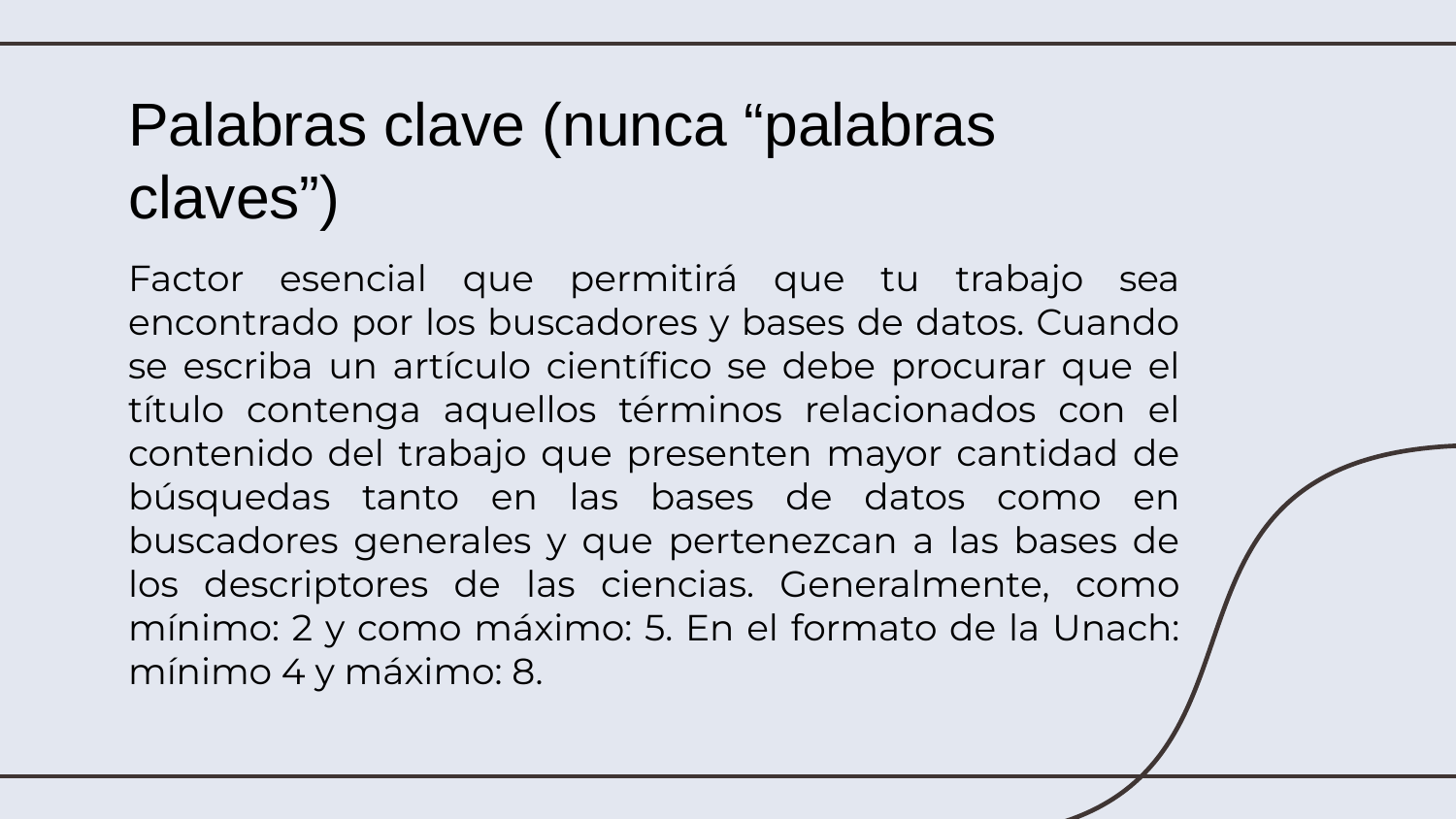

# Palabras clave (nunca “palabras claves”)
Factor esencial que permitirá que tu trabajo sea encontrado por los buscadores y bases de datos. Cuando se escriba un artículo científico se debe procurar que el título contenga aquellos términos relacionados con el contenido del trabajo que presenten mayor cantidad de búsquedas tanto en las bases de datos como en buscadores generales y que pertenezcan a las bases de los descriptores de las ciencias. Generalmente, como mínimo: 2 y como máximo: 5. En el formato de la Unach: mínimo 4 y máximo: 8.